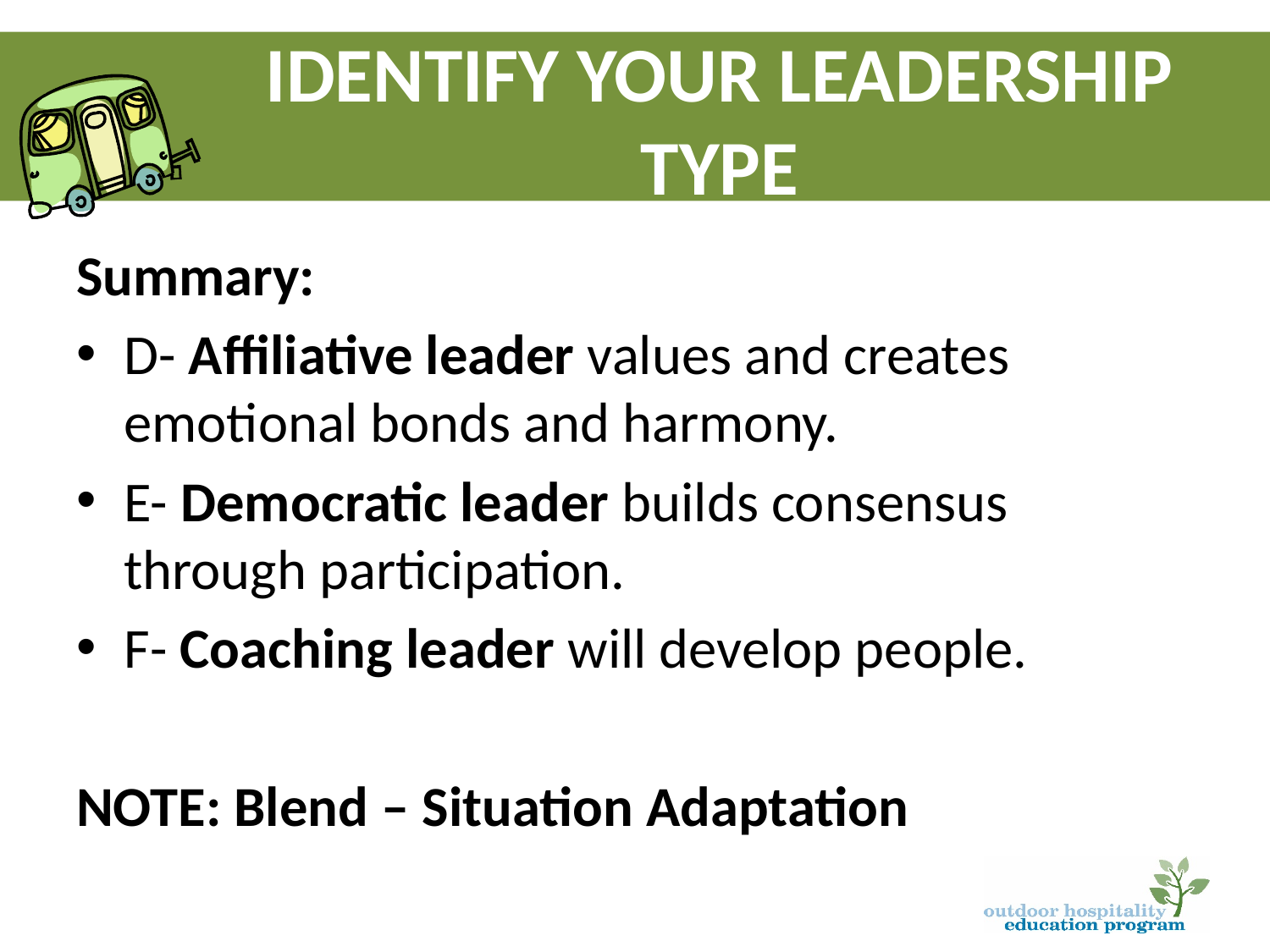

# Identify your leadership type
Summary:
D- Affiliative leader values and creates emotional bonds and harmony.
E- Democratic leader builds consensus through participation.
F- Coaching leader will develop people.

NOTE: Blend – Situation Adaptation